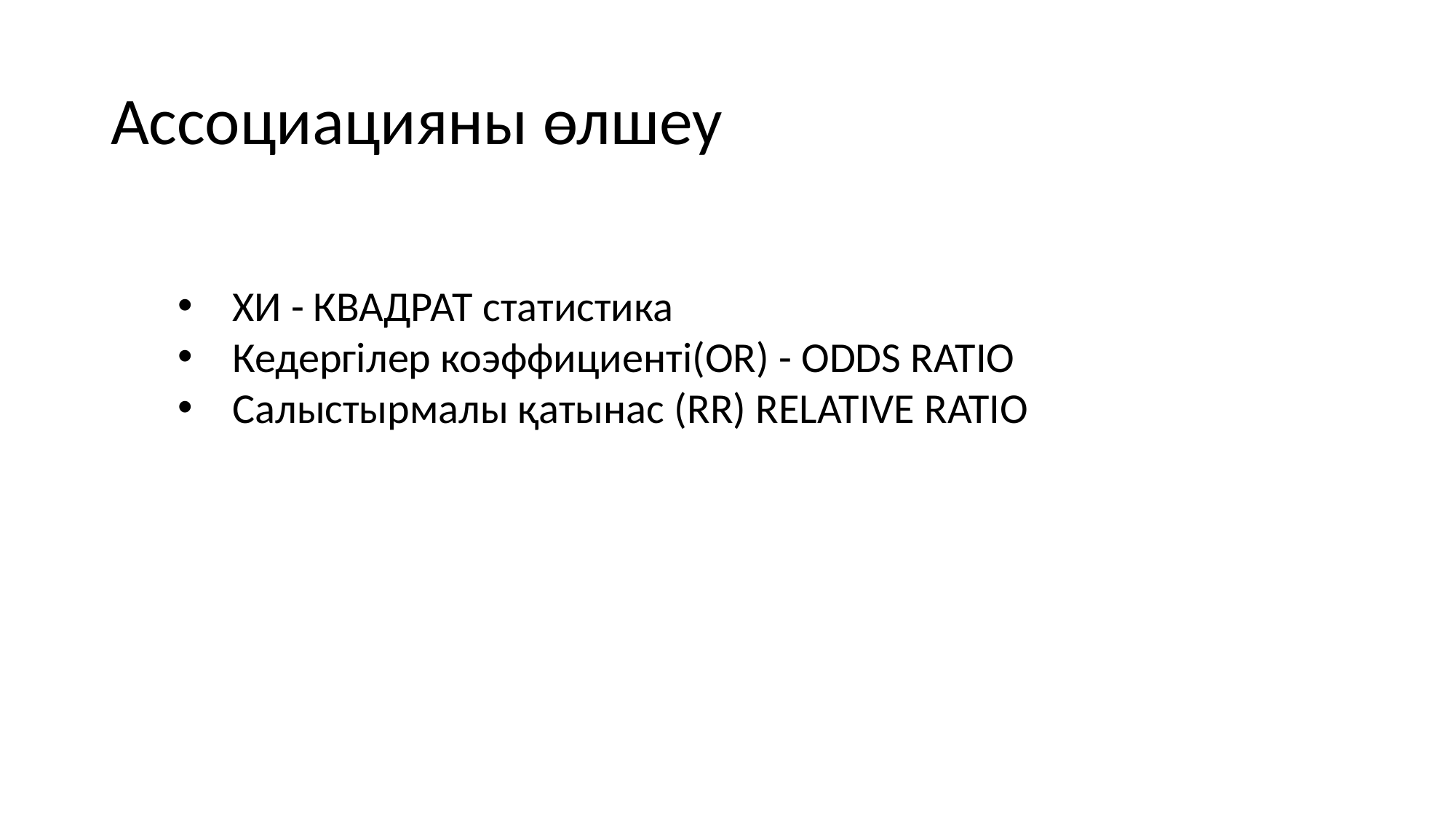

# Ассоциацияны өлшеу
XИ - КВАДРАТ статистика
Кедергілер коэффициенті(OR) - ODDS RATIO
Салыстырмалы қатынас (RR) RELATIVE RATIO